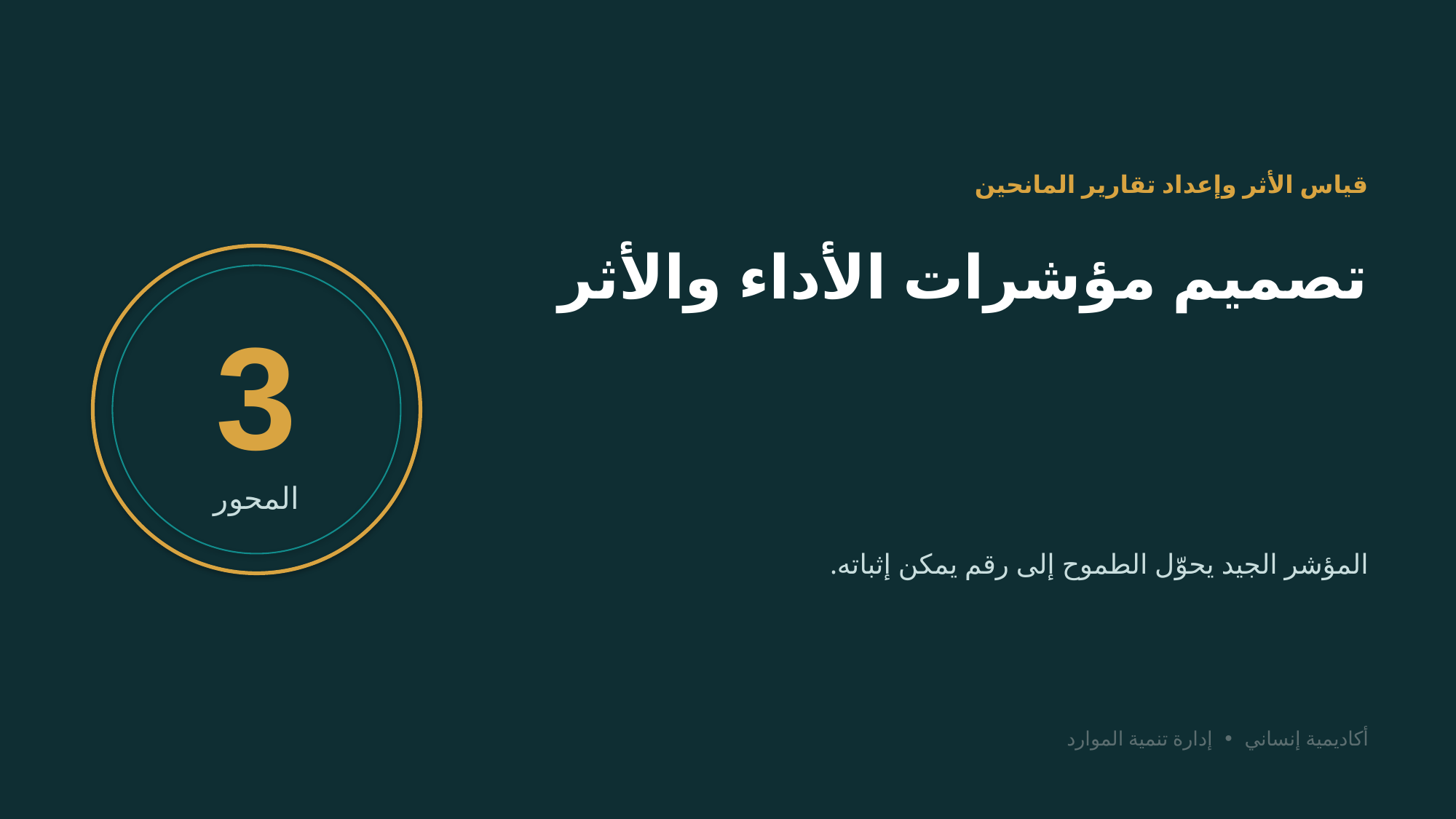

قياس الأثر وإعداد تقارير المانحين
تصميم مؤشرات الأداء والأثر

3
المحور

المؤشر الجيد يحوّل الطموح إلى رقم يمكن إثباته.
أكاديمية إنساني  •  إدارة تنمية الموارد